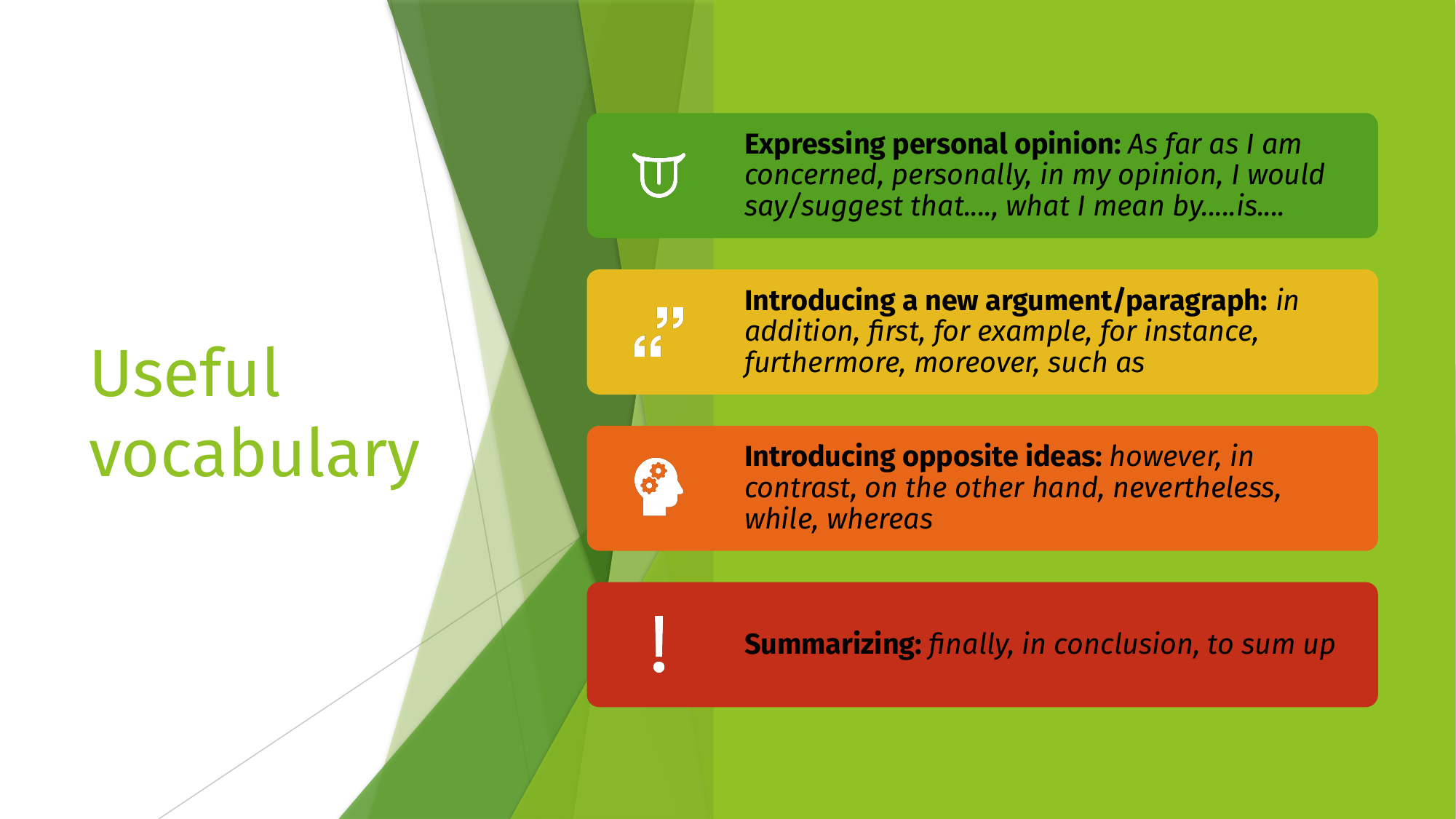

Expressing personal opinion: As far as I am concerned, personally, in my opinion, I would say/suggest that...., what I mean by.....is....
Introducing a new argument/paragraph: in addition, first, for example, for instance, furthermore, moreover, such as
Introducing opposite ideas: however, in contrast, on the other hand, nevertheless, while, whereas
Summarizing: finally, in conclusion, to sum up
# Useful vocabulary
Ana Eterović, Vocational School for Hotel and Tourism Industry, Zagreb